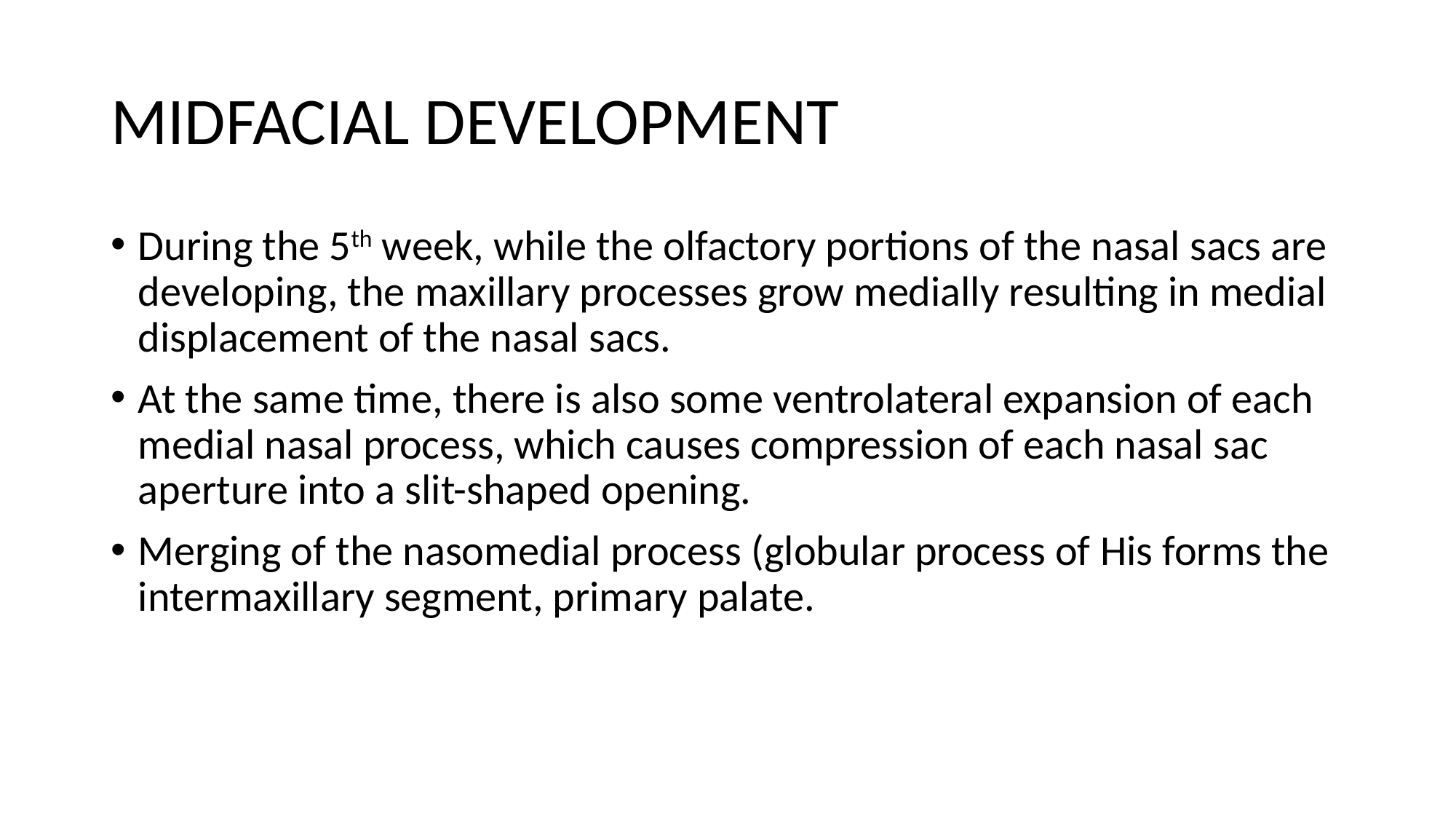

# MIDFACIAL DEVELOPMENT
During the 5th week, while the olfactory portions of the nasal sacs are developing, the maxillary processes grow medially resulting in medial displacement of the nasal sacs.
At the same time, there is also some ventrolateral expansion of each medial nasal process, which causes compression of each nasal sac aperture into a slit-shaped opening.
Merging of the nasomedial process (globular process of His forms the intermaxillary segment, primary palate.